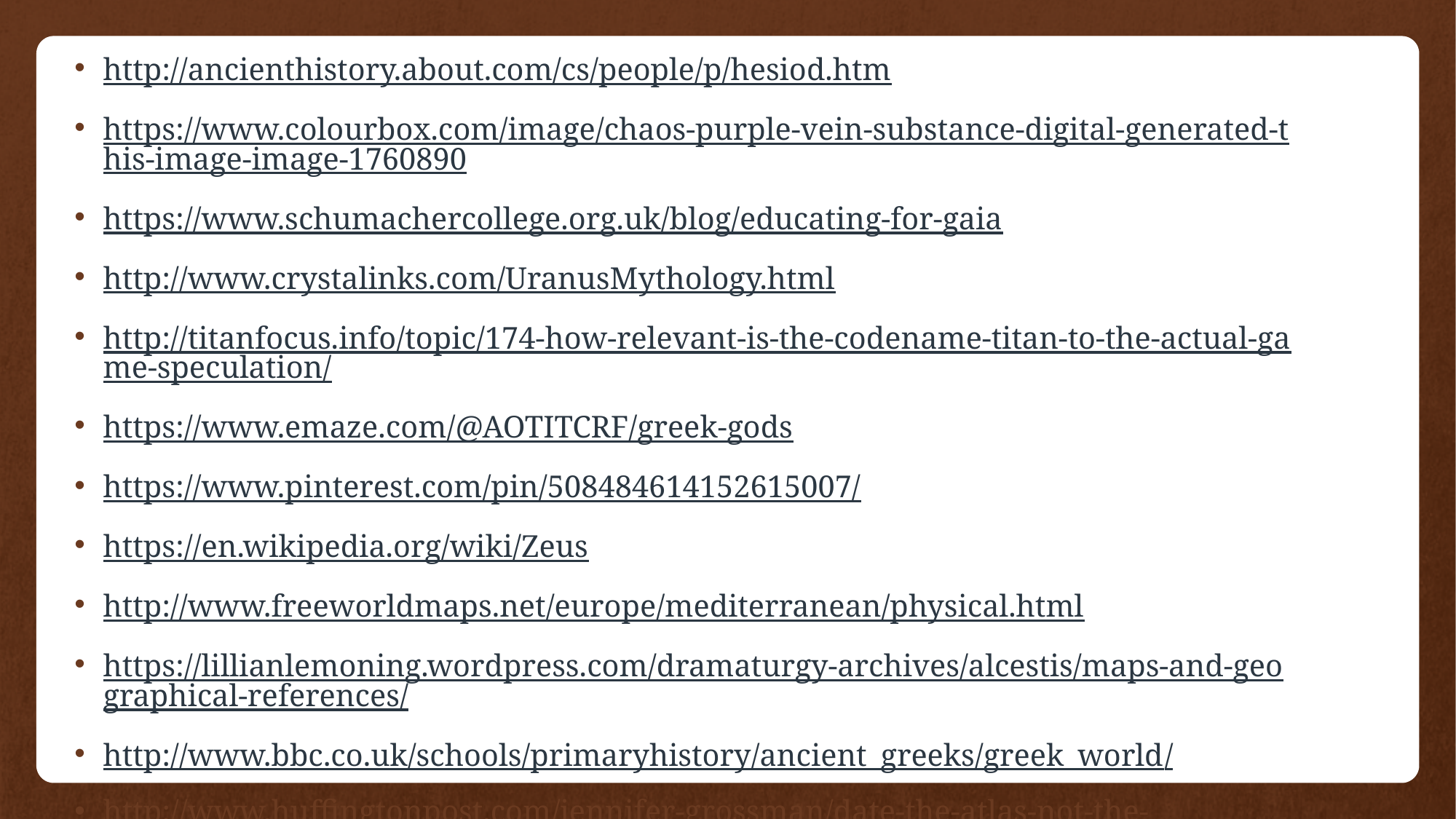

http://ancienthistory.about.com/cs/people/p/hesiod.htm
https://www.colourbox.com/image/chaos-purple-vein-substance-digital-generated-this-image-image-1760890
https://www.schumachercollege.org.uk/blog/educating-for-gaia
http://www.crystalinks.com/UranusMythology.html
http://titanfocus.info/topic/174-how-relevant-is-the-codename-titan-to-the-actual-game-speculation/
https://www.emaze.com/@AOTITCRF/greek-gods
https://www.pinterest.com/pin/508484614152615007/
https://en.wikipedia.org/wiki/Zeus
http://www.freeworldmaps.net/europe/mediterranean/physical.html
https://lillianlemoning.wordpress.com/dramaturgy-archives/alcestis/maps-and-geographical-references/
http://www.bbc.co.uk/schools/primaryhistory/ancient_greeks/greek_world/
http://www.huffingtonpost.com/jennifer-grossman/date-the-atlas-not-the-sh_b_6114224.html